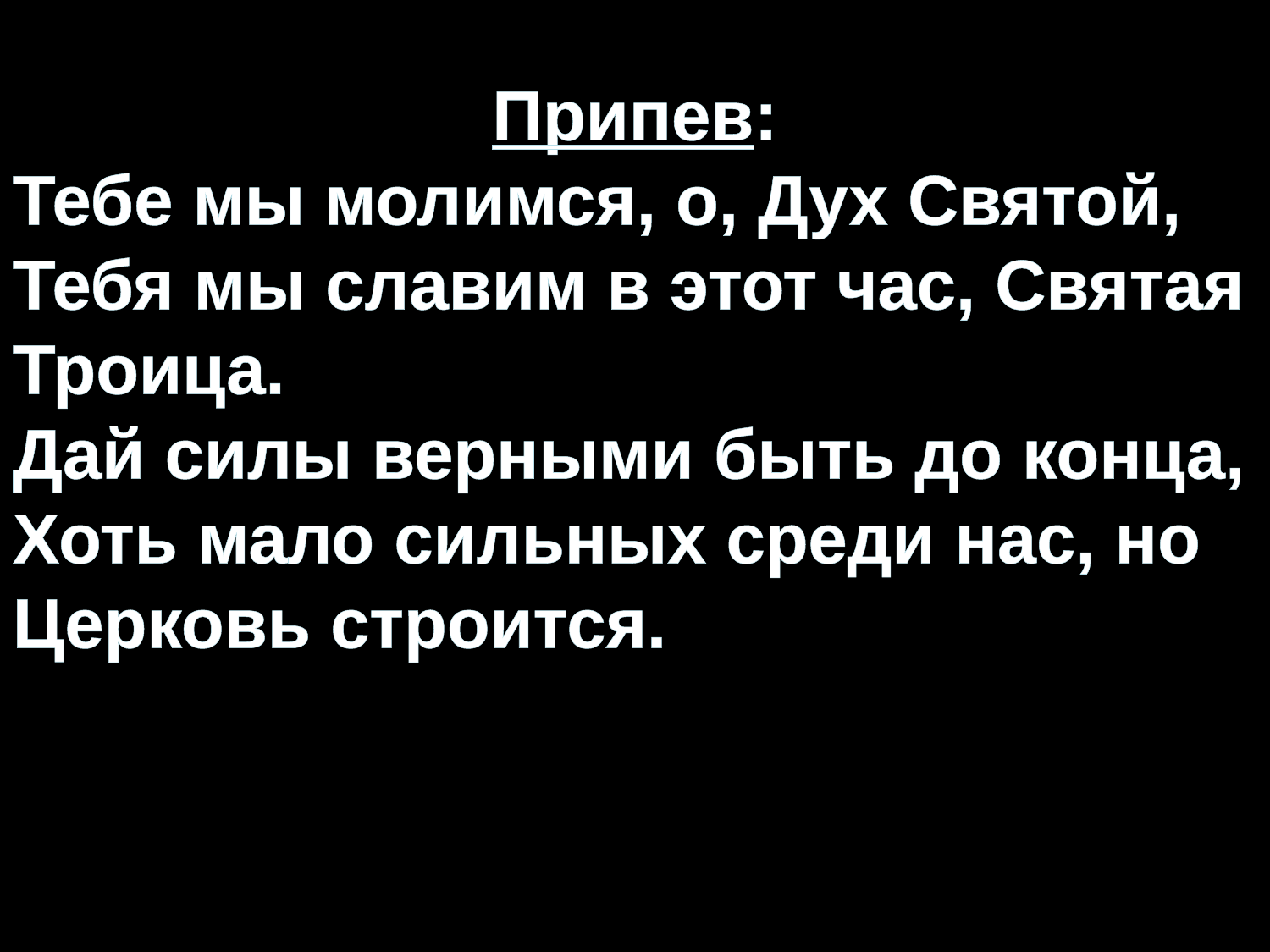

Припев:
Тебе мы молимся, о, Дух Святой,
Тебя мы славим в этот час, Святая Троица.
Дай силы верными быть до конца,
Хоть мало сильных среди нас, но Церковь строится.